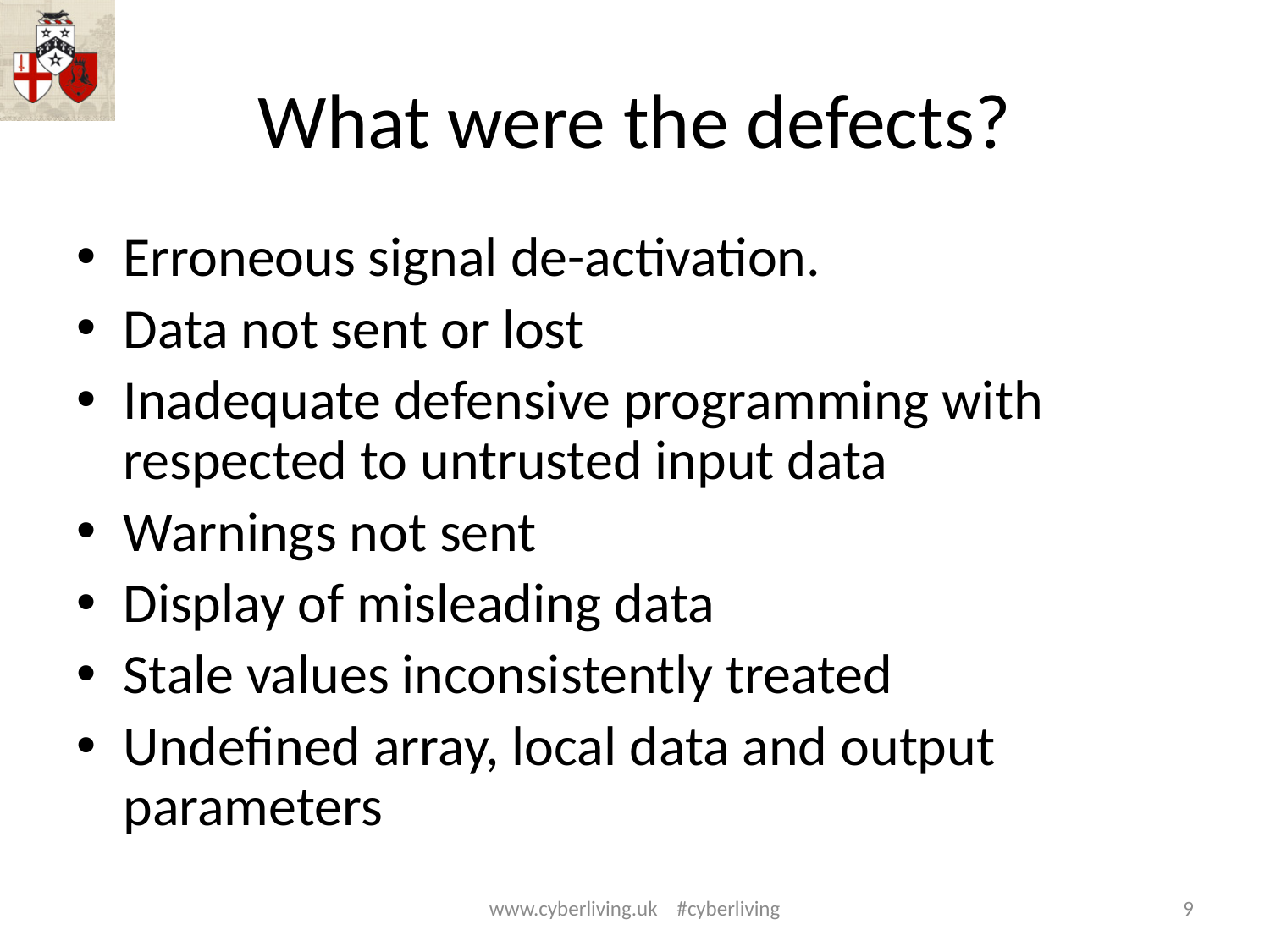

# What were the defects?
Erroneous signal de-activation.
Data not sent or lost
Inadequate defensive programming with respected to untrusted input data
Warnings not sent
Display of misleading data
Stale values inconsistently treated
Undefined array, local data and output parameters

www.cyberliving.uk    #cyberliving
9